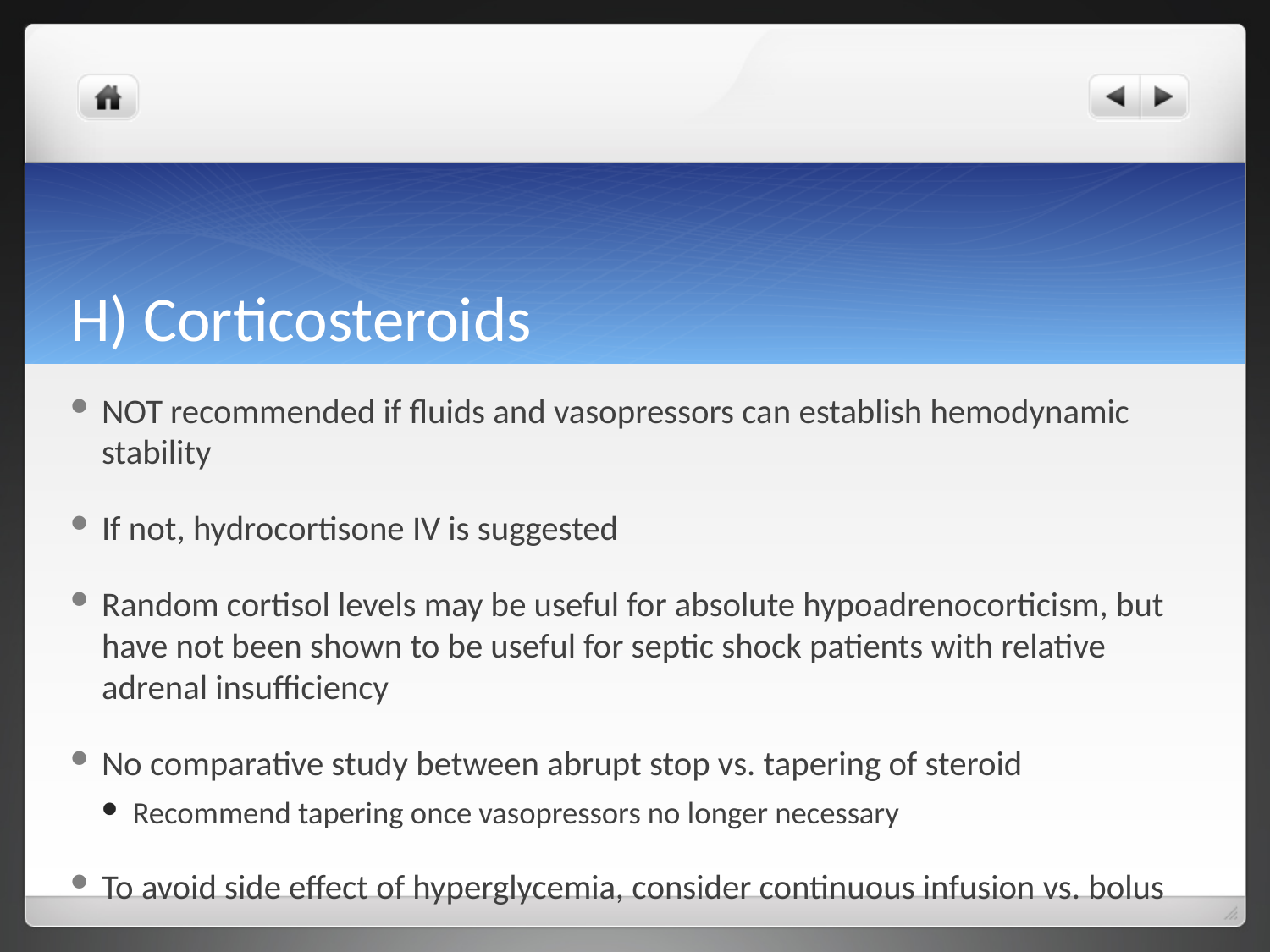

# H) Corticosteroids
NOT recommended if fluids and vasopressors can establish hemodynamic stability
If not, hydrocortisone IV is suggested
Random cortisol levels may be useful for absolute hypoadrenocorticism, but have not been shown to be useful for septic shock patients with relative adrenal insufficiency
No comparative study between abrupt stop vs. tapering of steroid
Recommend tapering once vasopressors no longer necessary
To avoid side effect of hyperglycemia, consider continuous infusion vs. bolus